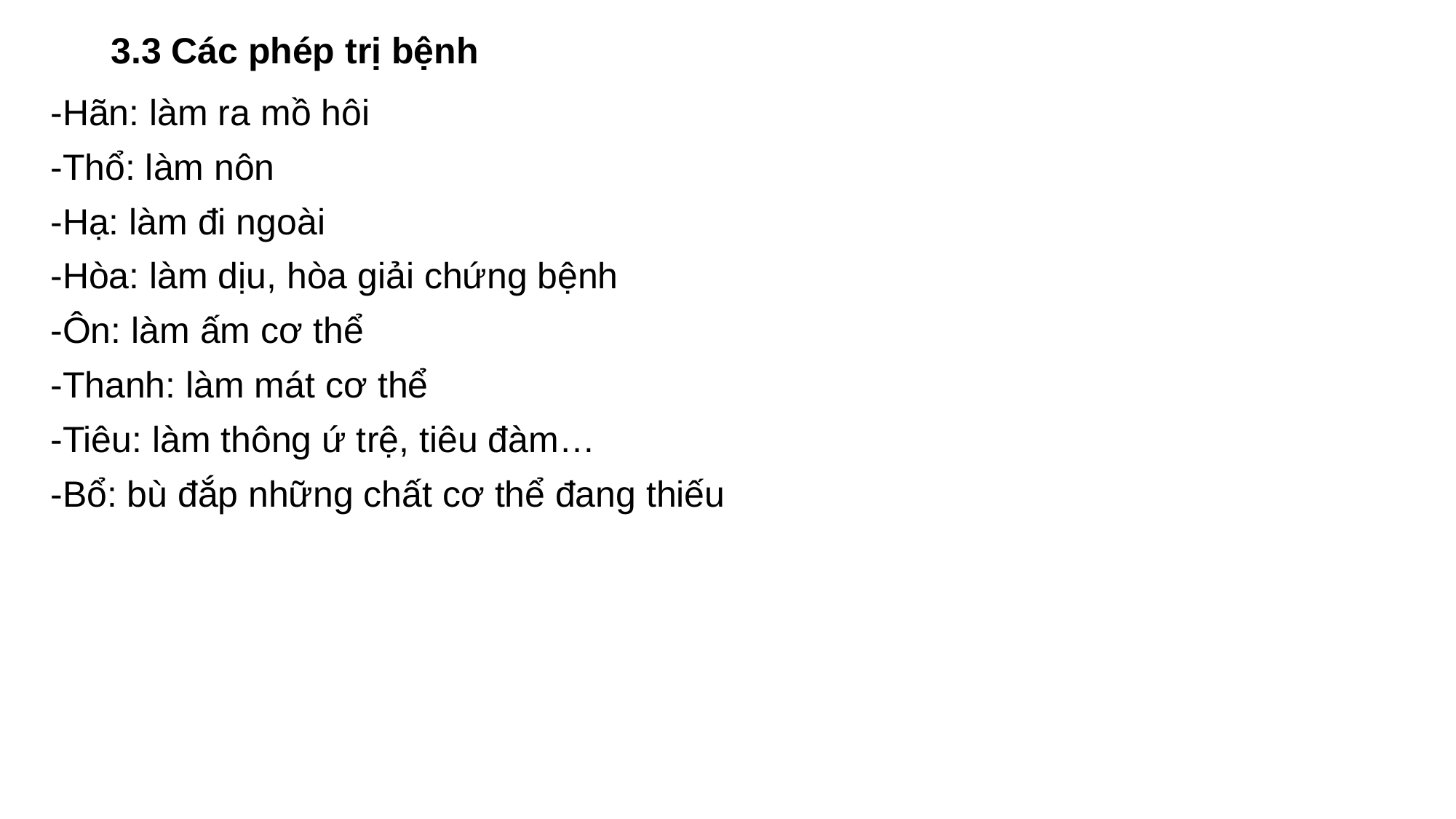

# 3.3 Các phép trị bệnh
-Hãn: làm ra mồ hôi
-Thổ: làm nôn
-Hạ: làm đi ngoài
-Hòa: làm dịu, hòa giải chứng bệnh
-Ôn: làm ấm cơ thể
-Thanh: làm mát cơ thể
-Tiêu: làm thông ứ trệ, tiêu đàm…
-Bổ: bù đắp những chất cơ thể đang thiếu